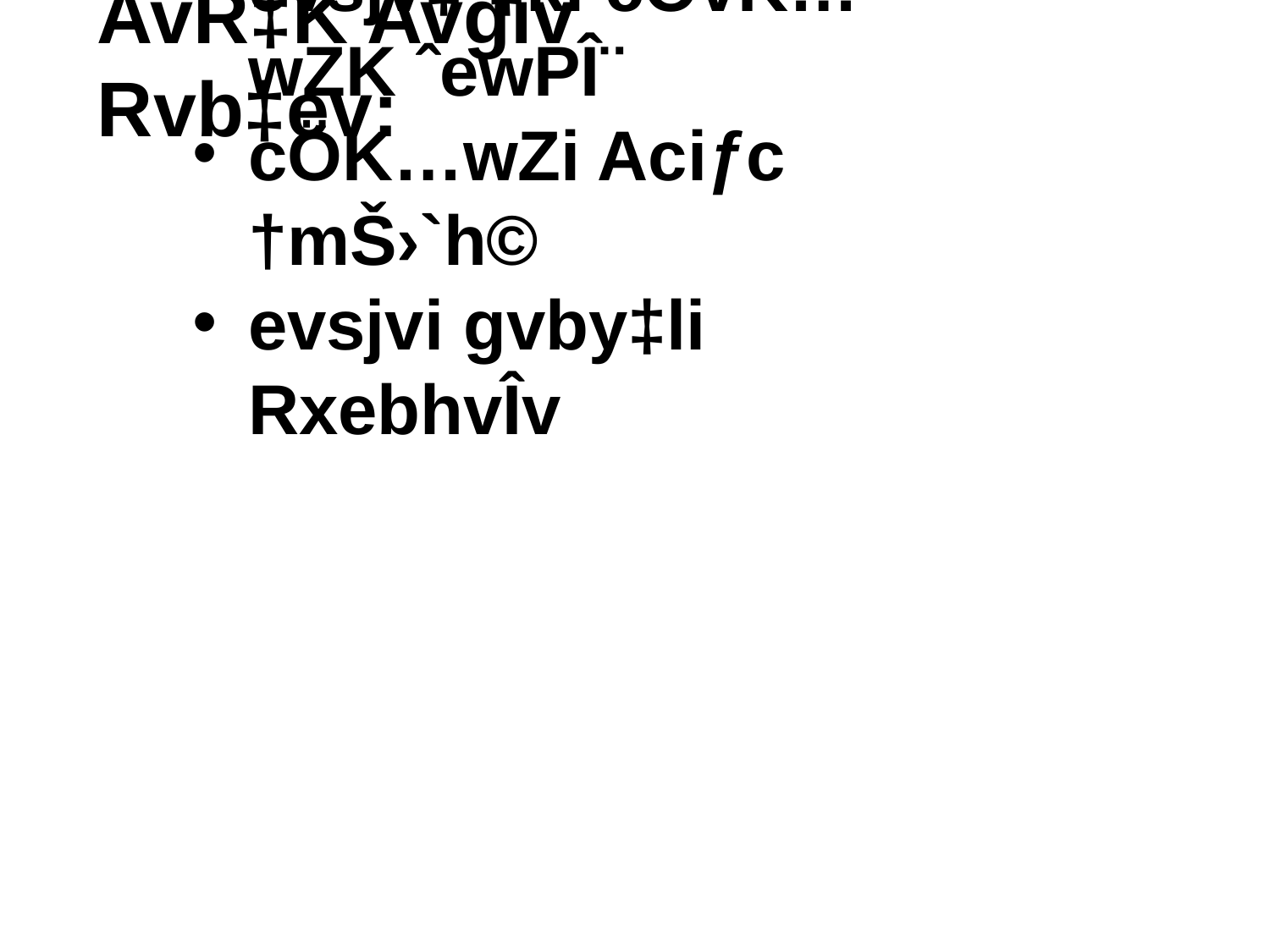

# AvR‡K Avgiv Rvb‡ev:
evsjv‡`‡ki cÖvK…wZK ˆewPÎ¨
cÖK…wZi Aciƒc †mŠ›`h©
evsjvi gvby‡li RxebhvÎv